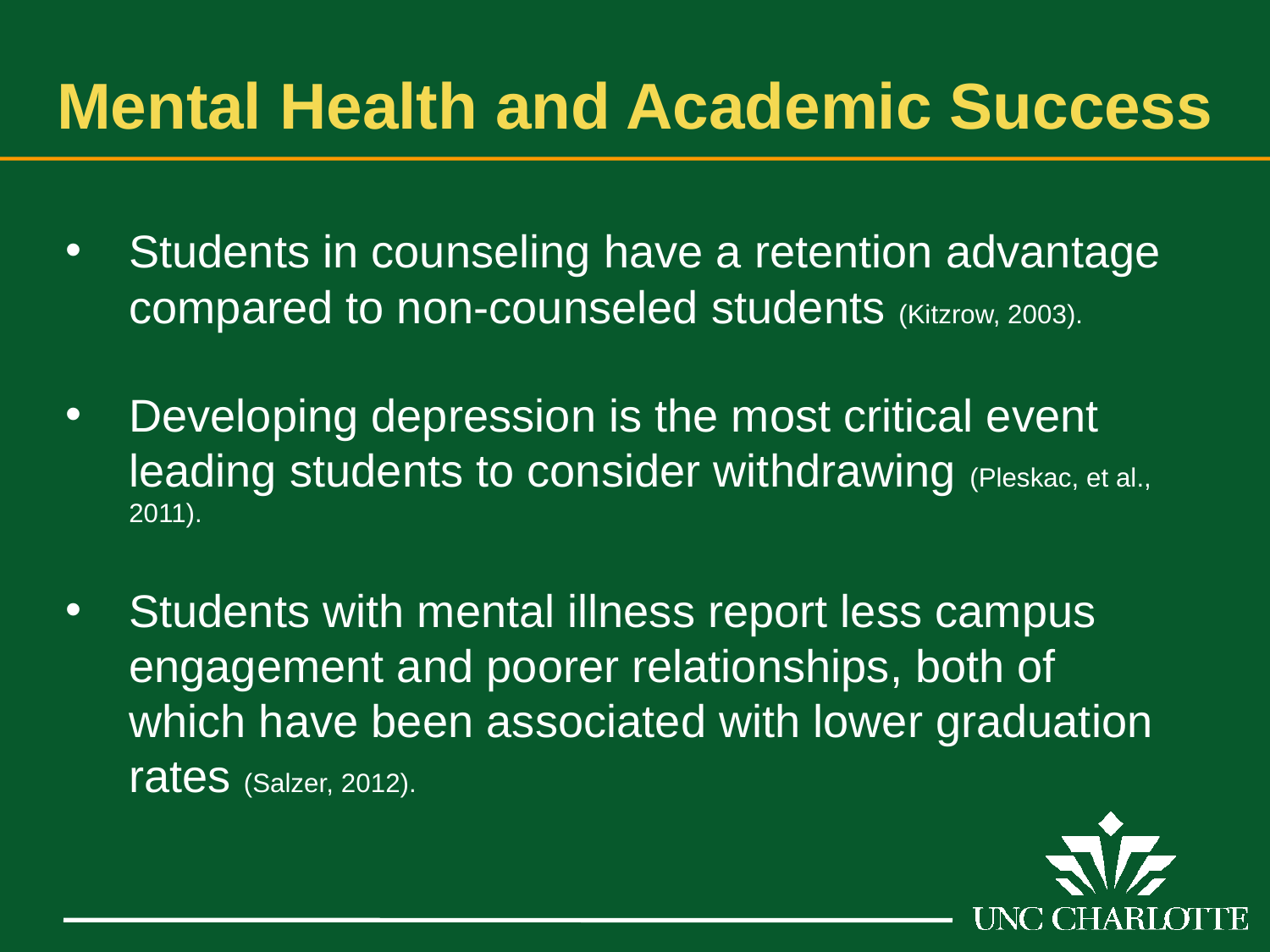

Mental Health and Academic Success

Students in counseling have a retention advantage compared to non-counseled students (Kitzrow, 2003).

Developing depression is the most critical event leading students to consider withdrawing (Pleskac, et al., 2011).

Students with mental illness report less campus engagement and poorer relationships, both of which have been associated with lower graduation rates (Salzer, 2012).